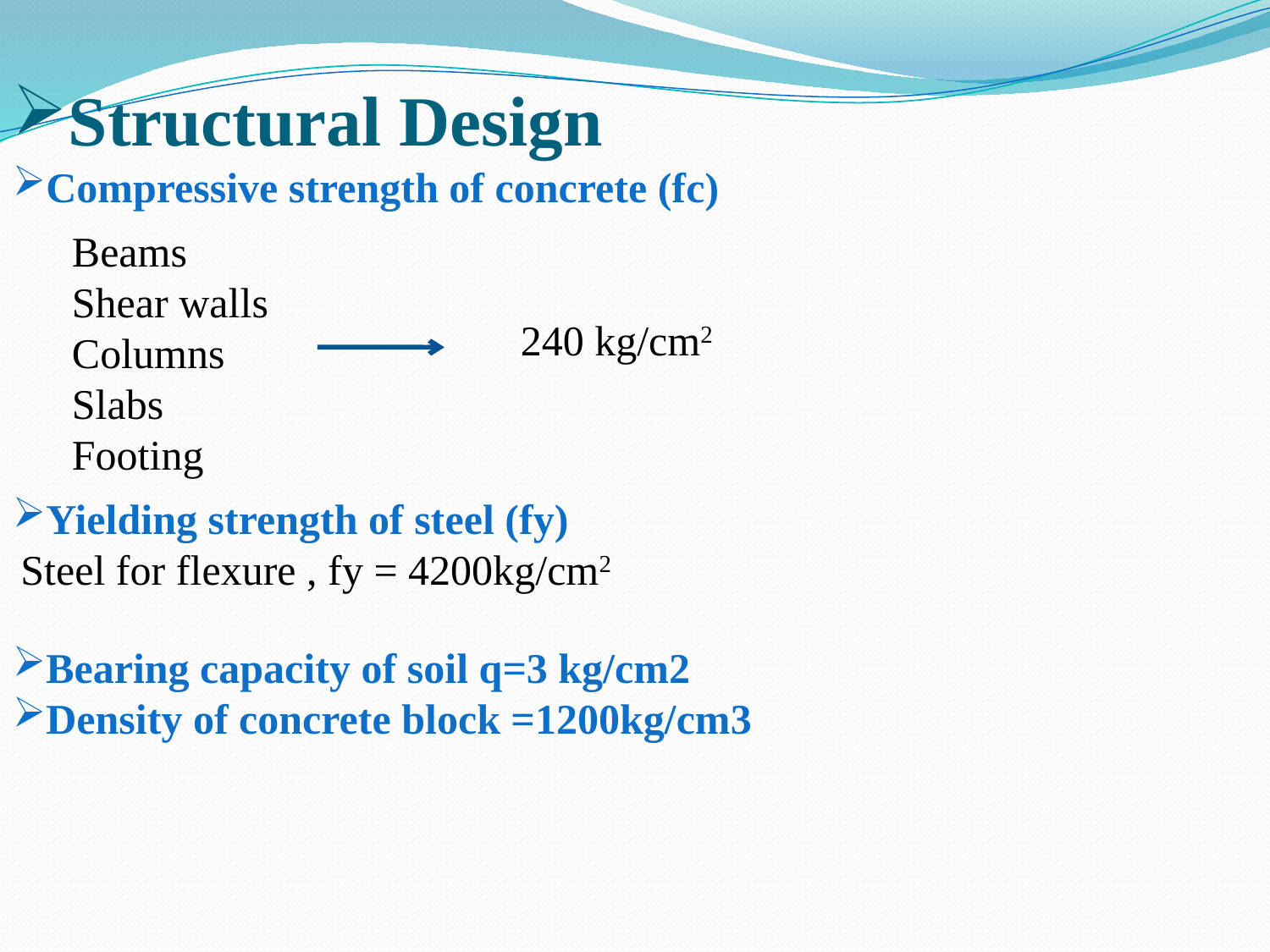

Structural Design
Compressive strength of concrete (fc)

2
Beams
Shear walls
Columns
Slabs
Footing

240 kg/cm2
Yielding strength of steel (fy)
 Steel for flexure , fy = 4200kg/cm2
Bearing capacity of soil q=3 kg/cm2
Density of concrete block =1200kg/cm3